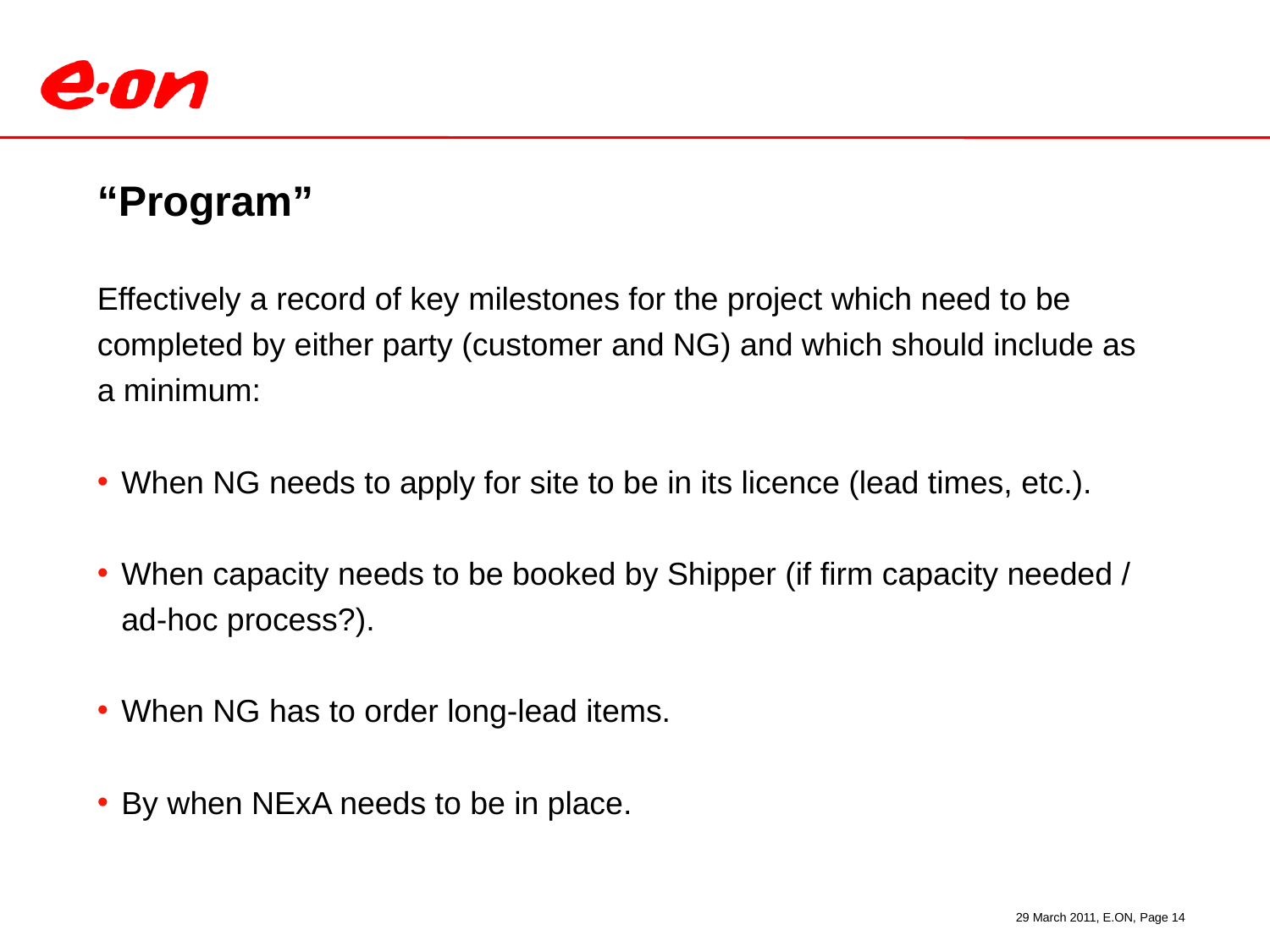

# “Program”
Effectively a record of key milestones for the project which need to be
completed by either party (customer and NG) and which should include as
a minimum:

When NG needs to apply for site to be in its licence (lead times, etc.).

When capacity needs to be booked by Shipper (if firm capacity needed / ad-hoc process?).

When NG has to order long-lead items.

By when NExA needs to be in place.

29 March 2011, E.ON, Page 14